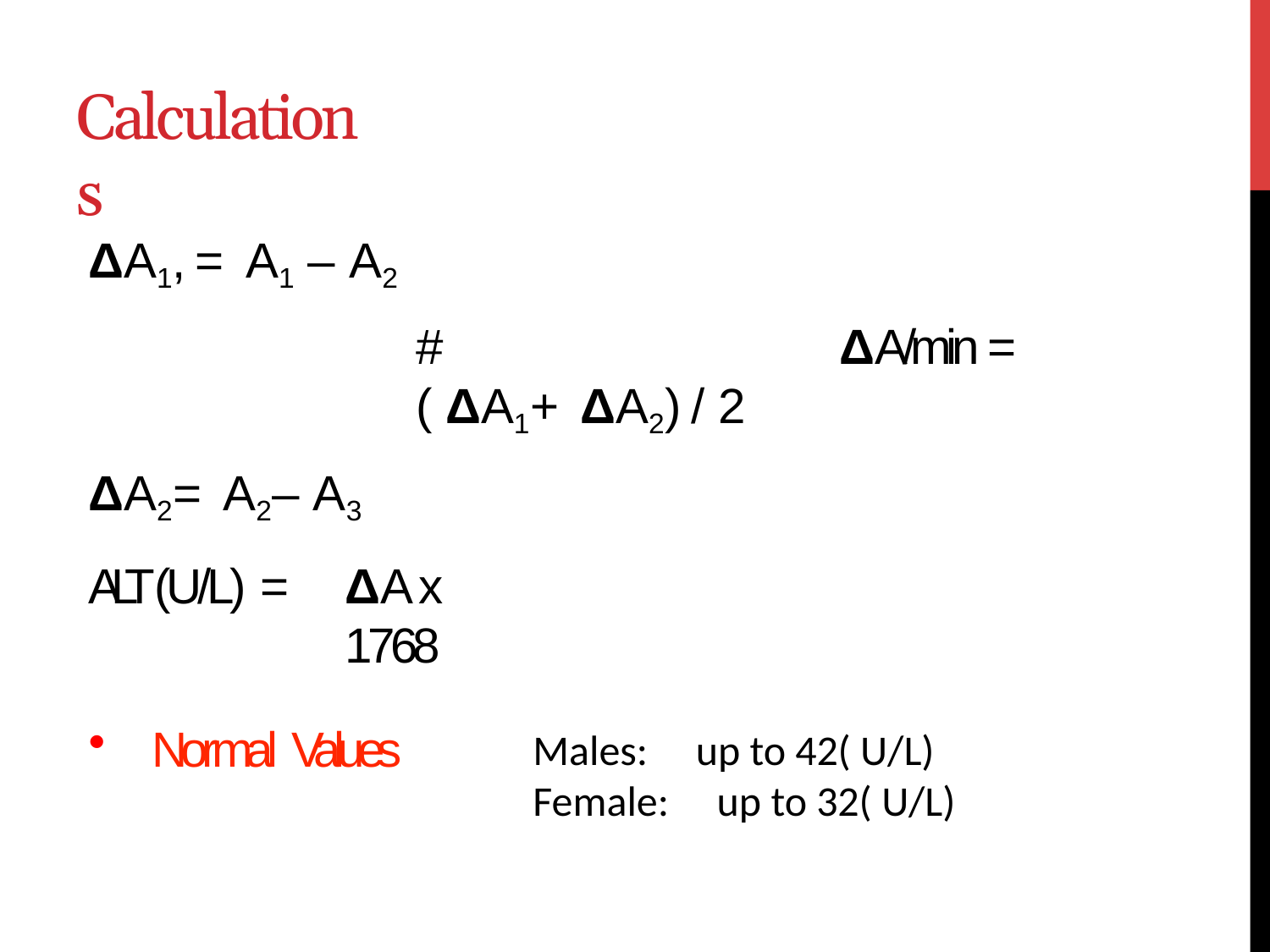

# Calculations
ΔA1, = A1 – A2
#	ΔA/min = ( ΔA1 + ΔA2) / 2
ΔA2 = A2– A3
ALT(U/L) =
ΔA x 1768
Normal Values

Males:     up to 42( U/L)
Female:     up to 32( U/L)